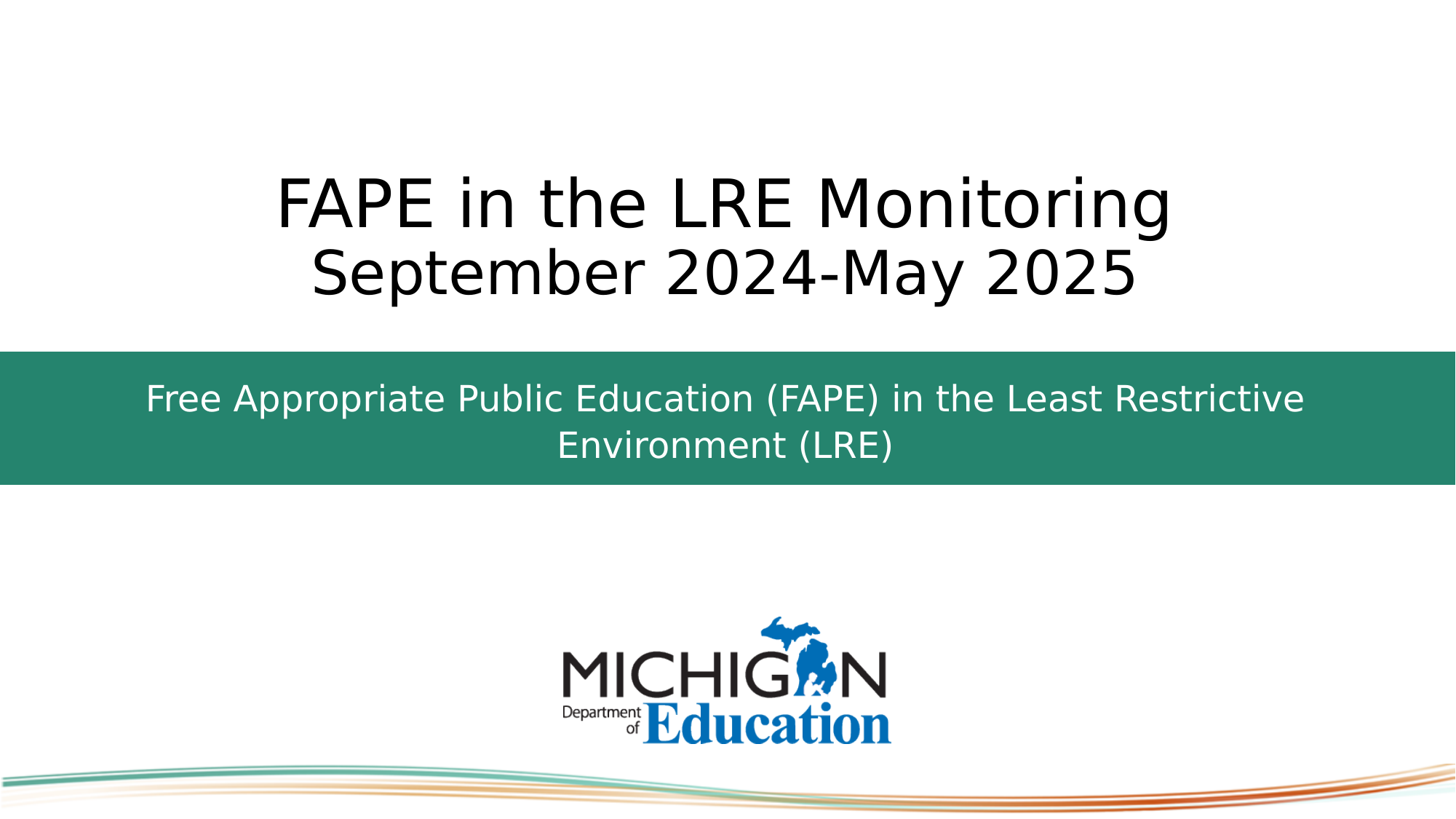

# FAPE in the LRE Monitoring September 2024-May 2025
Free Appropriate Public Education (FAPE) in the Least Restrictive Environment (LRE)